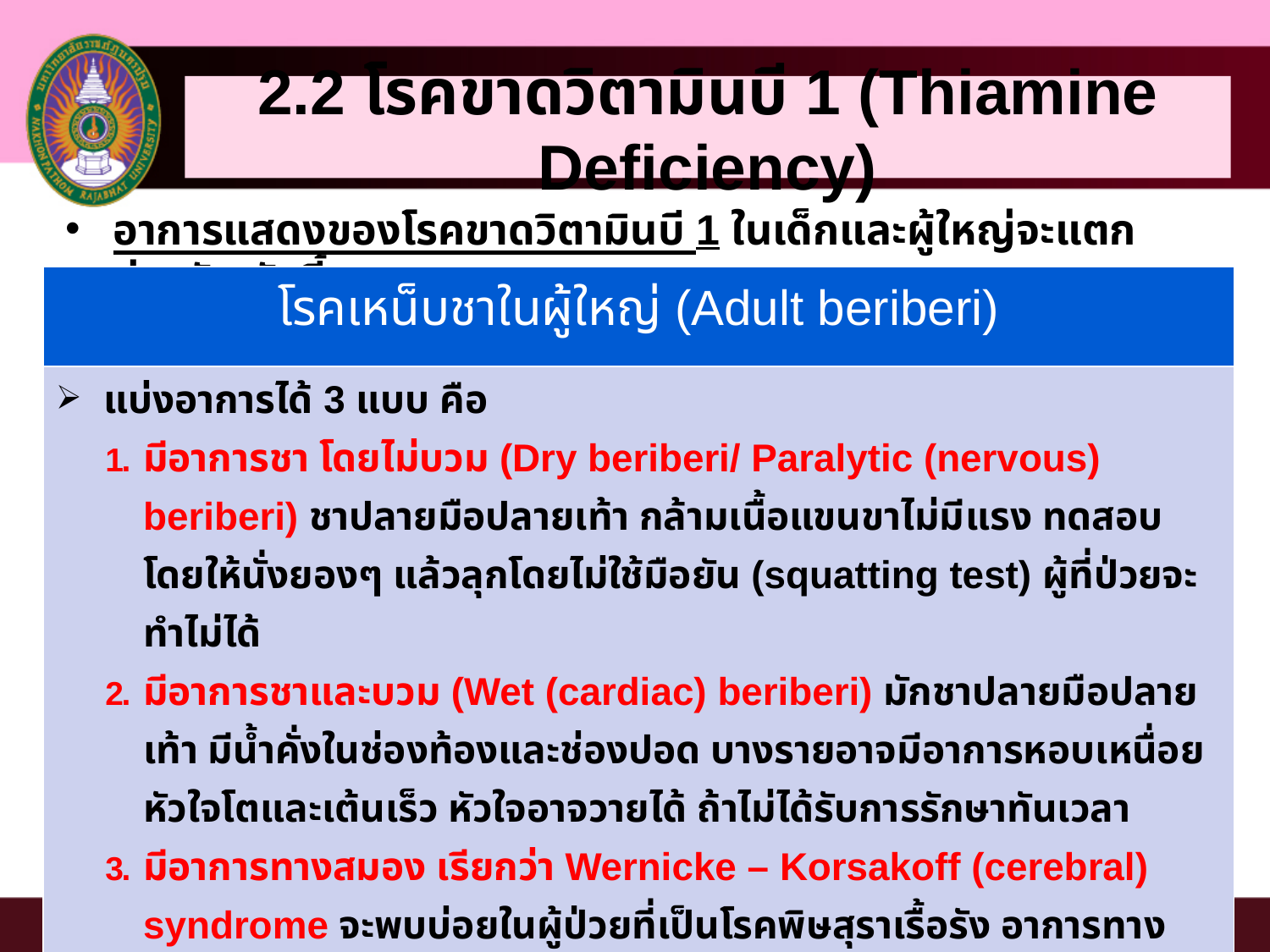

2.2 โรคขาดวิตามินบี 1 (Thiamine Deficiency)
#
อาการแสดงของโรคขาดวิตามินบี 1 ในเด็กและผู้ใหญ่จะแตกต่างกัน ดังนี้

| โรคเหน็บชาในผู้ใหญ่ (Adult beriberi) |
| --- |
| แบ่งอาการได้ 3 แบบ คือ มีอาการชา โดยไม่บวม (Dry beriberi/ Paralytic (nervous) beriberi) ชาปลายมือปลายเท้า กล้ามเนื้อแขนขาไม่มีแรง ทดสอบโดยให้นั่งยองๆ แล้วลุกโดยไม่ใช้มือยัน (squatting test) ผู้ที่ป่วยจะทำไม่ได้ มีอาการชาและบวม (Wet (cardiac) beriberi) มักชาปลายมือปลายเท้า มีน้ำคั่งในช่องท้องและช่องปอด บางรายอาจมีอาการหอบเหนื่อย หัวใจโตและเต้นเร็ว หัวใจอาจวายได้ ถ้าไม่ได้รับการรักษาทันเวลา มีอาการทางสมอง เรียกว่า Wernicke – Korsakoff (cerebral) syndrome จะพบบ่อยในผู้ป่วยที่เป็นโรคพิษสุราเรื้อรัง อาการทางสมอง คือ การเคลื่อนไหวของลูกตาทำได้น้อย/ไม่ได้เลย เดินเซ และมีความผิดปกติทางจิต พวกที่เป็นมากจะมีอาการทางจิตที่เรียกว่า Korakoff’s psychosis |
25